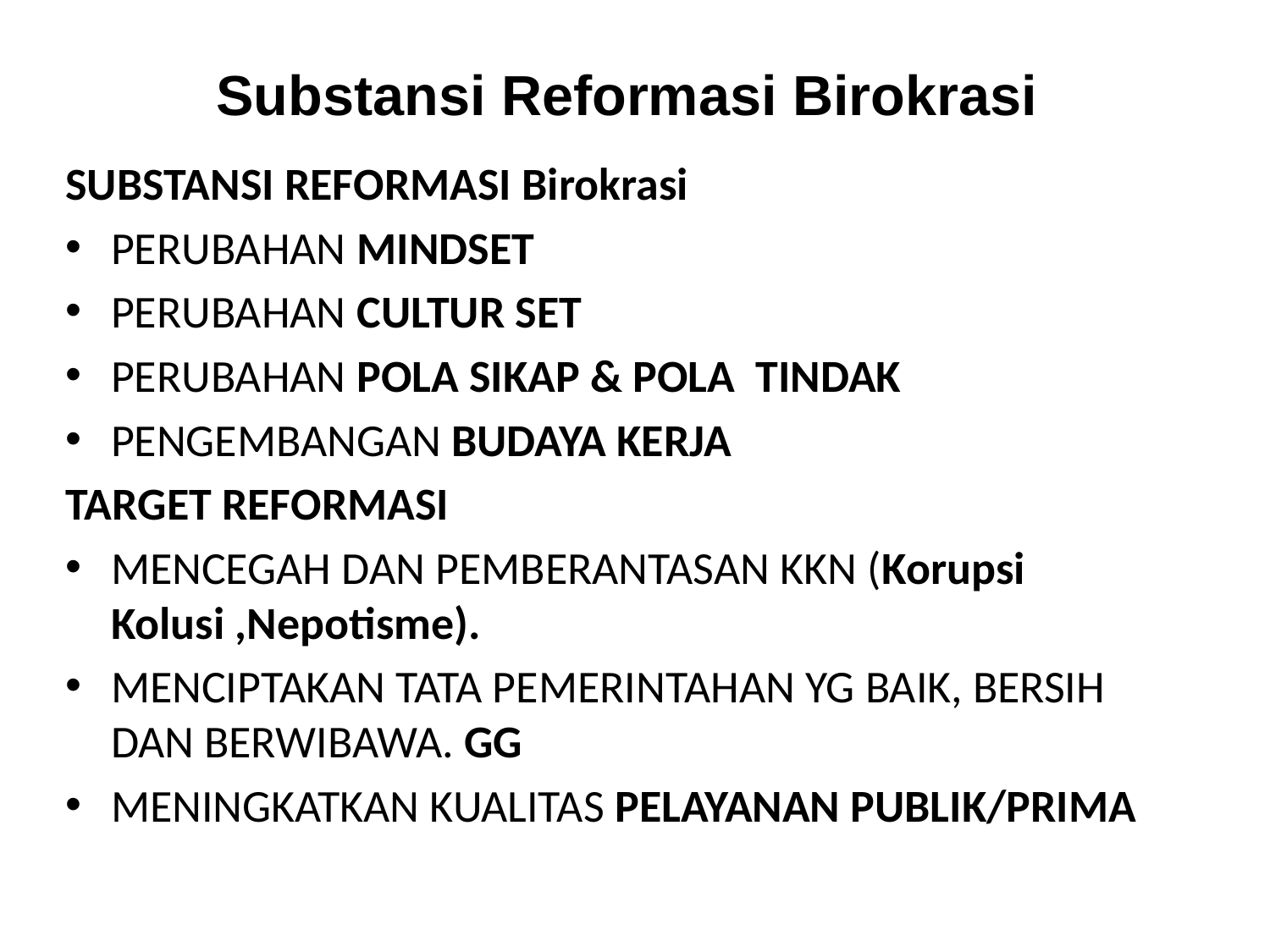

# Substansi Reformasi Birokrasi
SUBSTANSI REFORMASI Birokrasi
PERUBAHAN MINDSET
PERUBAHAN CULTUR SET
PERUBAHAN POLA SIKAP & POLA  TINDAK
PENGEMBANGAN BUDAYA KERJA
TARGET REFORMASI
MENCEGAH DAN PEMBERANTASAN KKN (Korupsi Kolusi ,Nepotisme).
MENCIPTAKAN TATA PEMERINTAHAN YG BAIK, BERSIH DAN BERWIBAWA. GG
MENINGKATKAN KUALITAS PELAYANAN PUBLIK/PRIMA